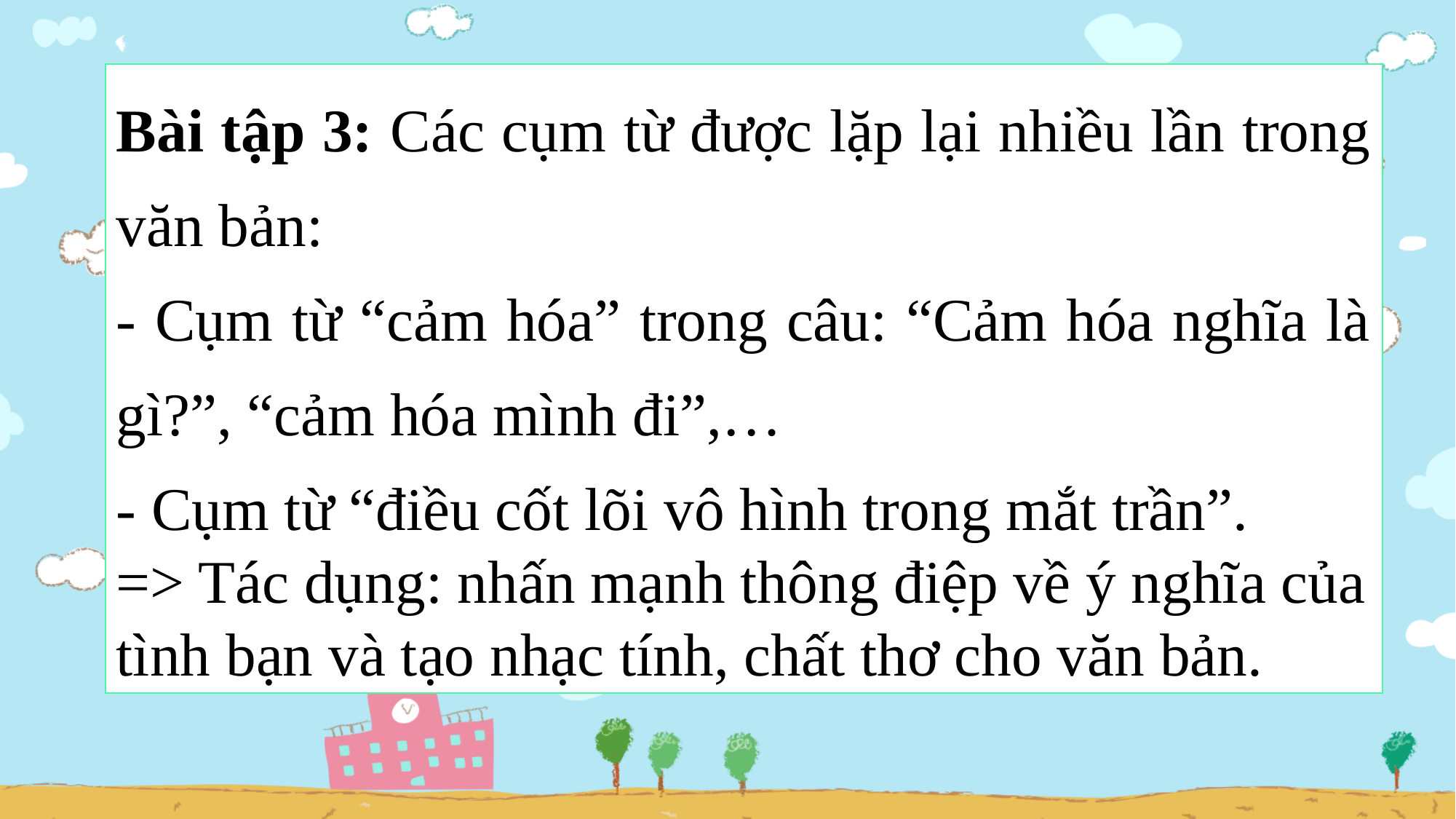

Bài tập 3: Các cụm từ được lặp lại nhiều lần trong văn bản:
- Cụm từ “cảm hóa” trong câu: “Cảm hóa nghĩa là gì?”, “cảm hóa mình đi”,…
- Cụm từ “điều cốt lõi vô hình trong mắt trần”.
=> Tác dụng: nhấn mạnh thông điệp về ý nghĩa của tình bạn và tạo nhạc tính, chất thơ cho văn bản.